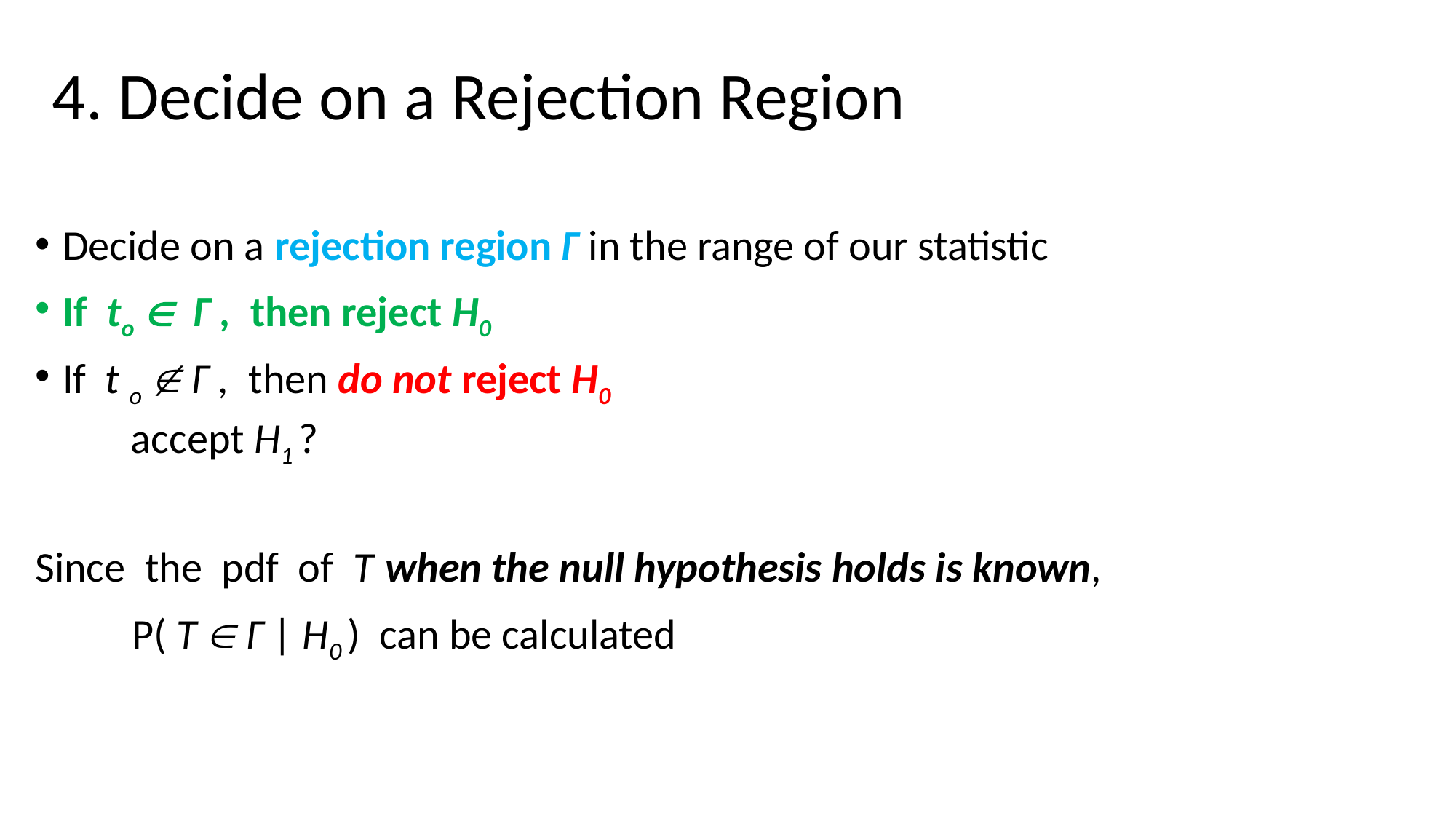

# 4. Decide on a Rejection Region
Decide on a rejection region Γ in the range of our statistic
If  to ∈  Γ ,  then reject H0
If  t o ∉ Γ ,  then do not reject H0
     accept H1 ?

Since  the  pdf  of  T  when the null hypothesis holds is known,
          P( T ∈ Γ | H0 )  can be calculated